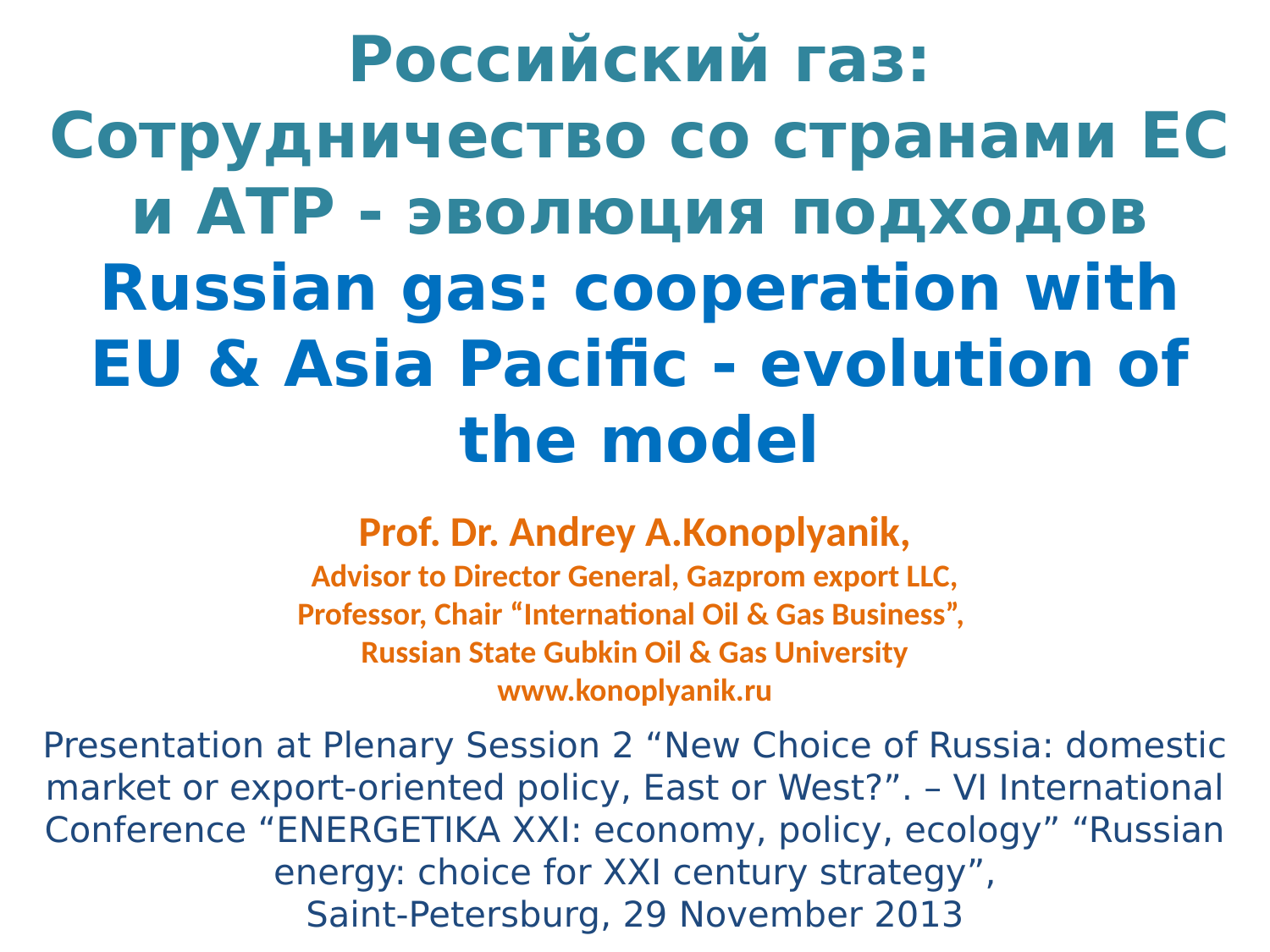

# Российский газ: Сотрудничество со странами ЕС и АТР - эволюция подходов Russian gas: cooperation with EU & Asia Pacific - evolution of the model
Prof. Dr. Andrey A.Konoplyanik,
Advisor to Director General, Gazprom export LLC,
Professor, Chair “International Oil & Gas Business”,
Russian State Gubkin Oil & Gas University
www.konoplyanik.ru
Presentation at Plenary Session 2 “New Choice of Russia: domestic market or export-oriented policy, East or West?”. – VI International Conference “ENERGETIKA XXI: economy, policy, ecology” “Russian energy: choice for XXI century strategy”,
Saint-Petersburg, 29 November 2013